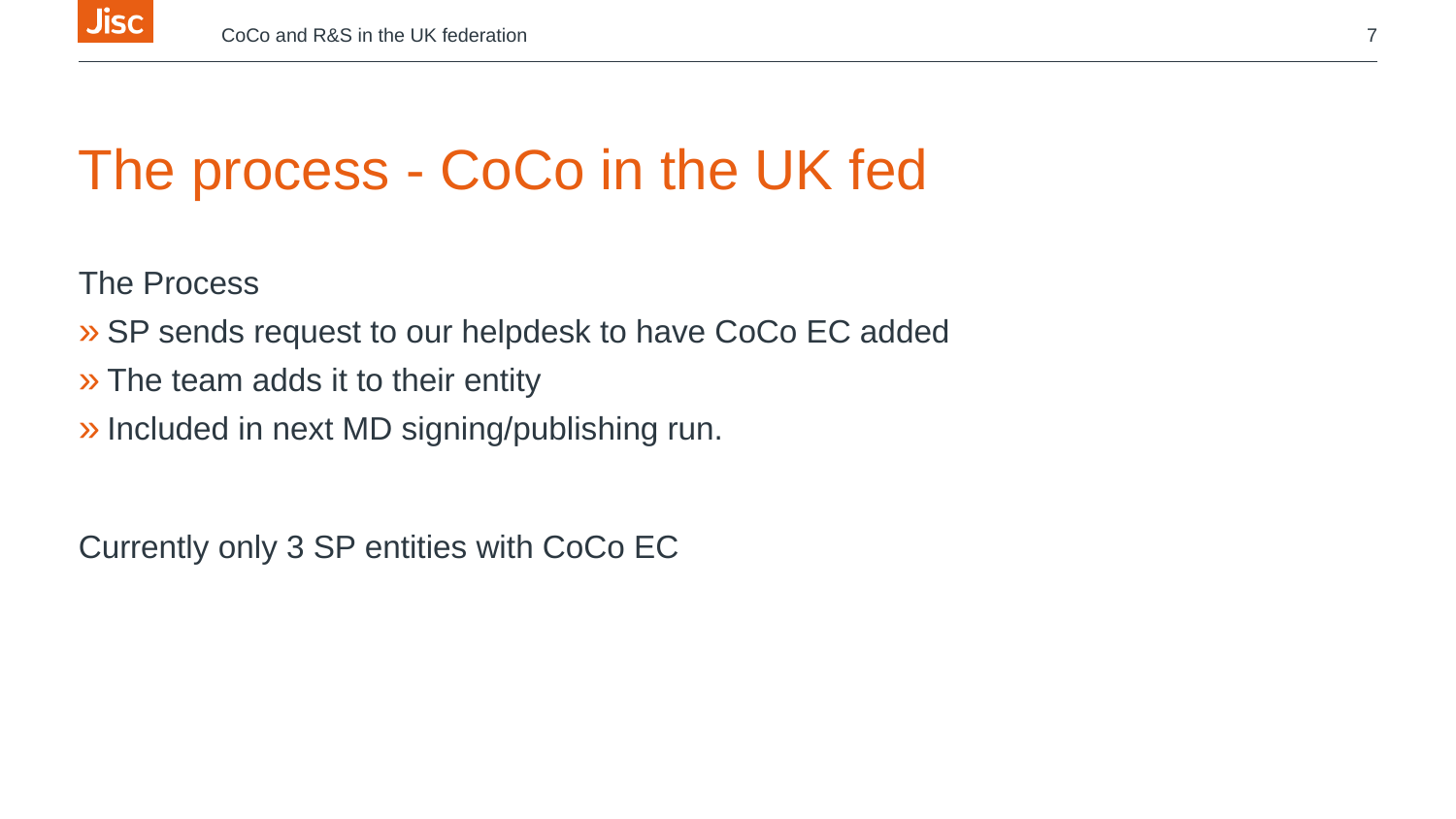

CoCo and R&S in the UK federation
7
# The process - CoCo in the UK fed
The Process
SP sends request to our helpdesk to have CoCo EC added
The team adds it to their entity
Included in next MD signing/publishing run.

Currently only 3 SP entities with CoCo EC